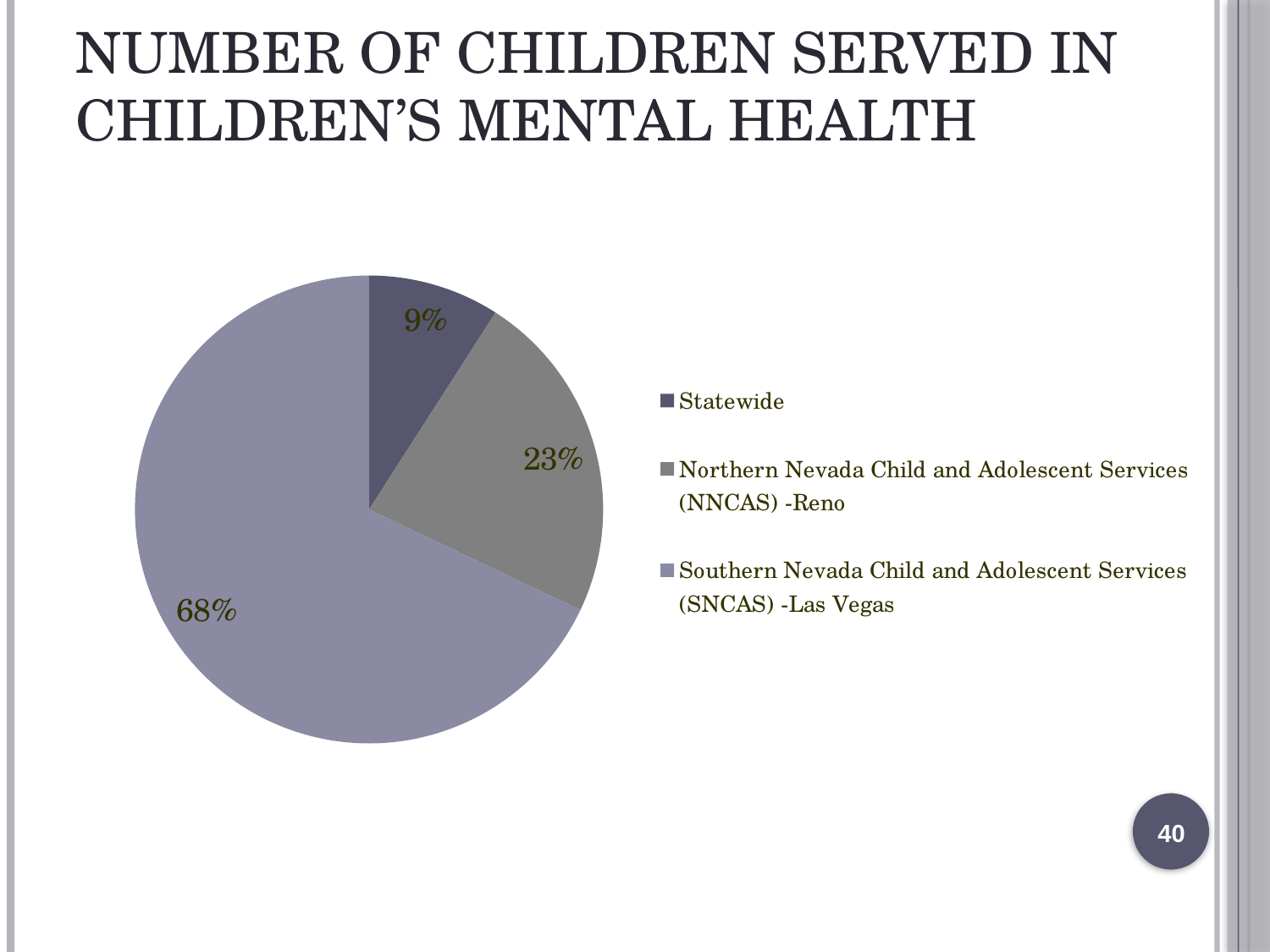

# Number of Children Served in Children’s Mental Health

### Chart

| Category | Column1 |
|---|---|
| Statewide | 303.0 |
| Northern Nevada Child and Adolescent Services (NNCAS) -Reno | 767.0 |
| Southern Nevada Child and Adolescent Services (SNCAS) -Las Vegas | 2266.0 |
40